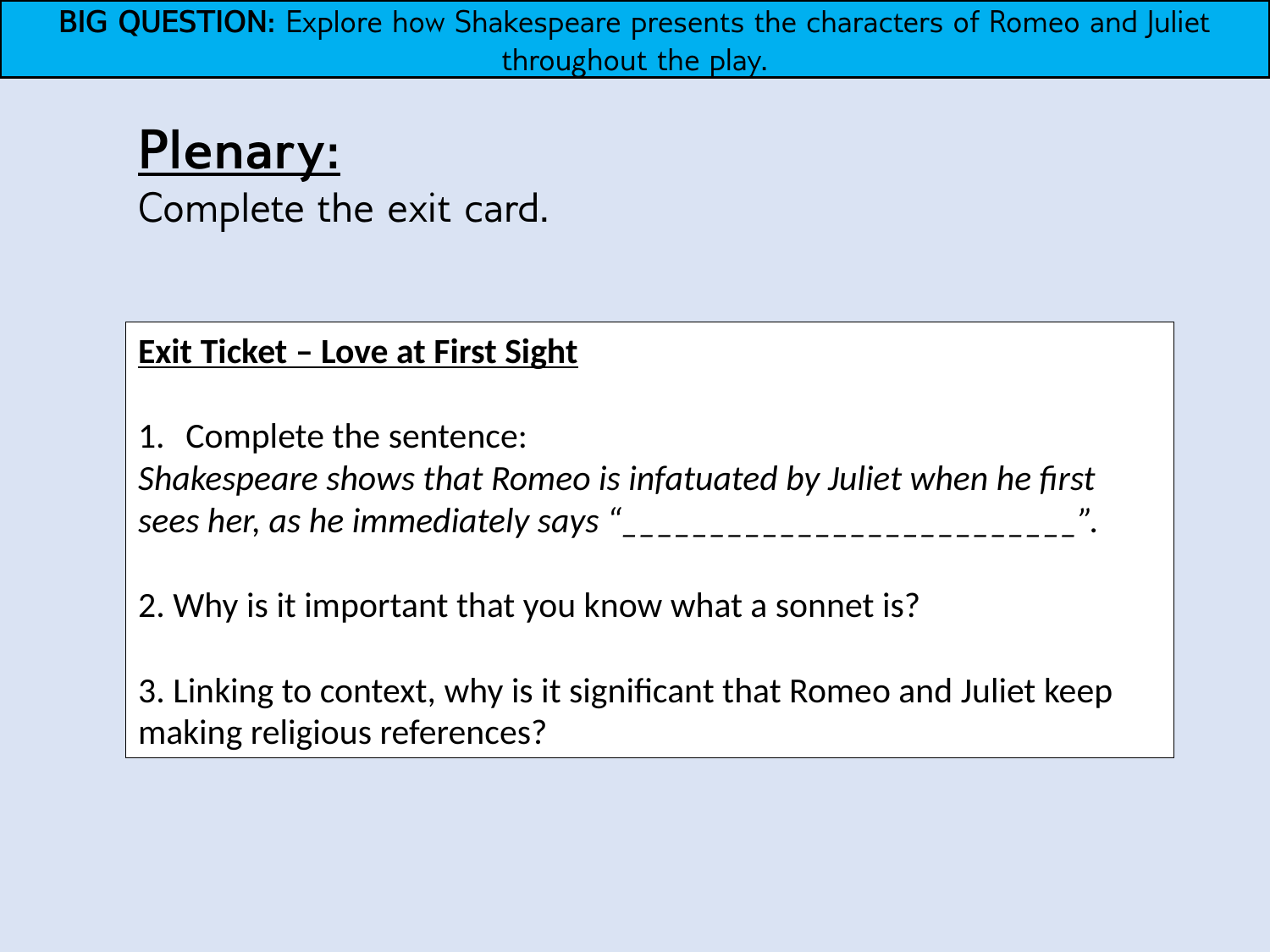

BIG QUESTION: Explore how Shakespeare presents the characters of Romeo and Juliet throughout the play.
Plenary:
Complete the exit card.
Exit Ticket – Love at First Sight

Complete the sentence:
Shakespeare shows that Romeo is infatuated by Juliet when he first sees her, as he immediately says “__________________________”.

2. Why is it important that you know what a sonnet is?

3. Linking to context, why is it significant that Romeo and Juliet keep making religious references?